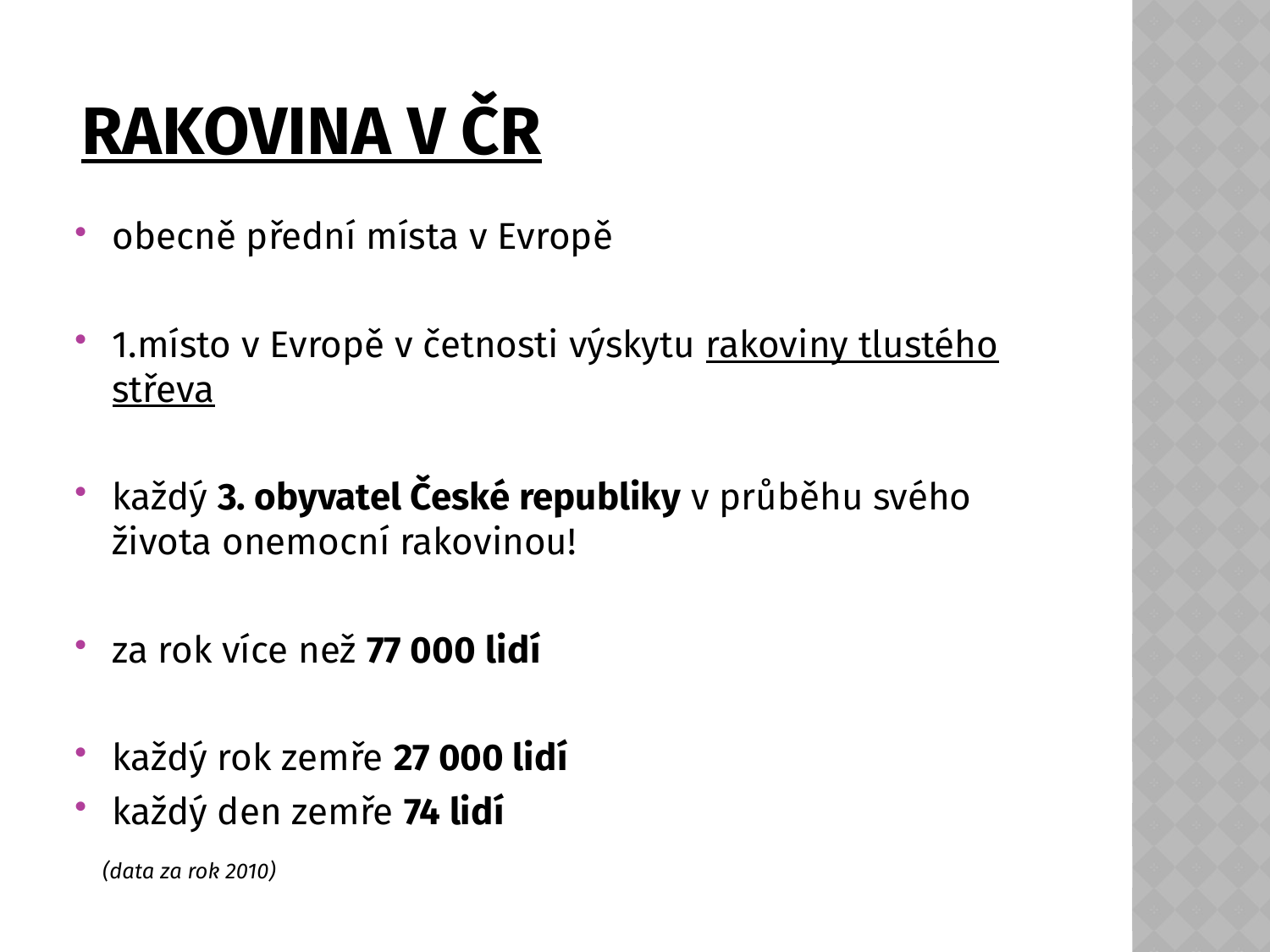

# RAKOVINA v čr
obecně přední místa v Evropě

1.místo v Evropě v četnosti výskytu rakoviny tlustého střeva

každý 3. obyvatel České republiky v průběhu svého života onemocní rakovinou!

za rok více než 77 000 lidí

každý rok zemře 27 000 lidí
každý den zemře 74 lidí
   (data za rok 2010)